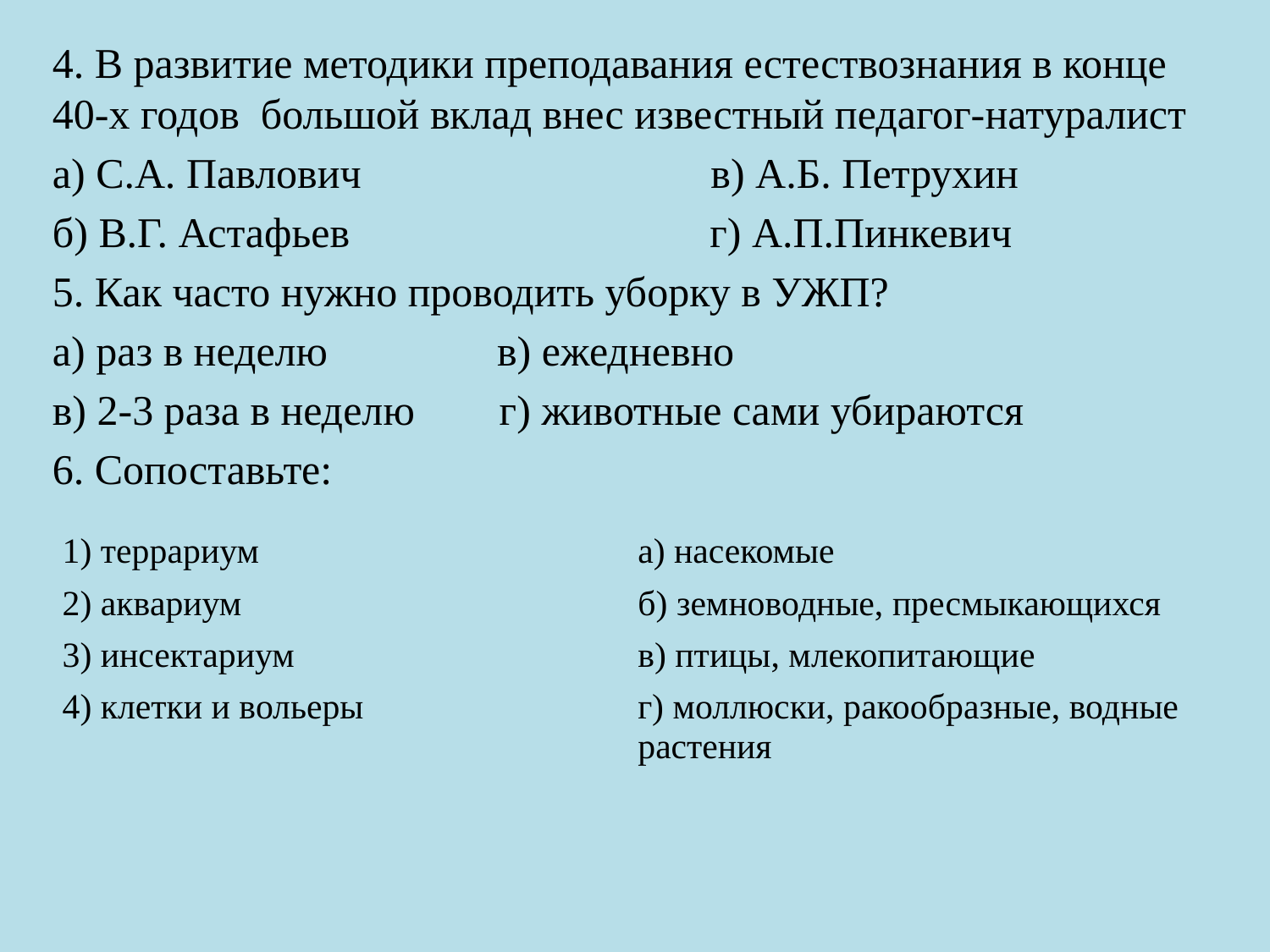

4. В развитие методики преподавания естествознания в конце 40-х годов  большой вклад внес известный педагог-натуралист
а) С.А. Павлович                                 в) А.Б. Петрухин
б) В.Г. Астафьев                                  г) А.П.Пинкевич
5. Как часто нужно проводить уборку в УЖП?
а) раз в неделю                в) ежедневно
в) 2-3 раза в неделю        г) животные сами убираются
6. Сопоставьте:
| 1) террариум | а) насекомые |
| --- | --- |
| 2) аквариум | б) земноводные, пресмыкающихся |
| 3) инсектариум | в) птицы, млекопитающие |
| 4) клетки и вольеры | г) моллюски, ракообразные, водные растения |